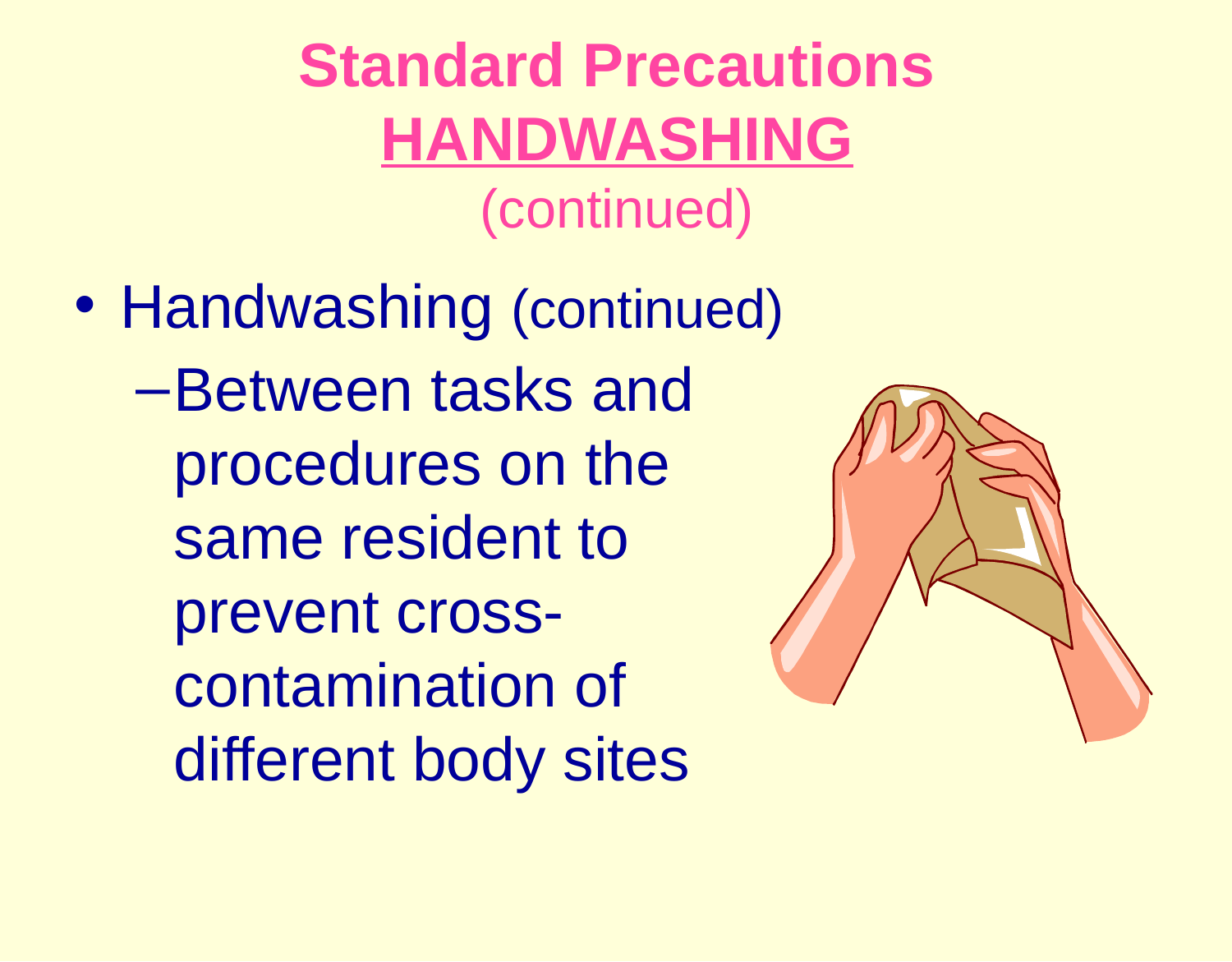

# Standard Precautions HANDWASHING (continued)
Handwashing (continued)
Between tasks and procedures on the same resident to prevent cross-contamination of different body sites